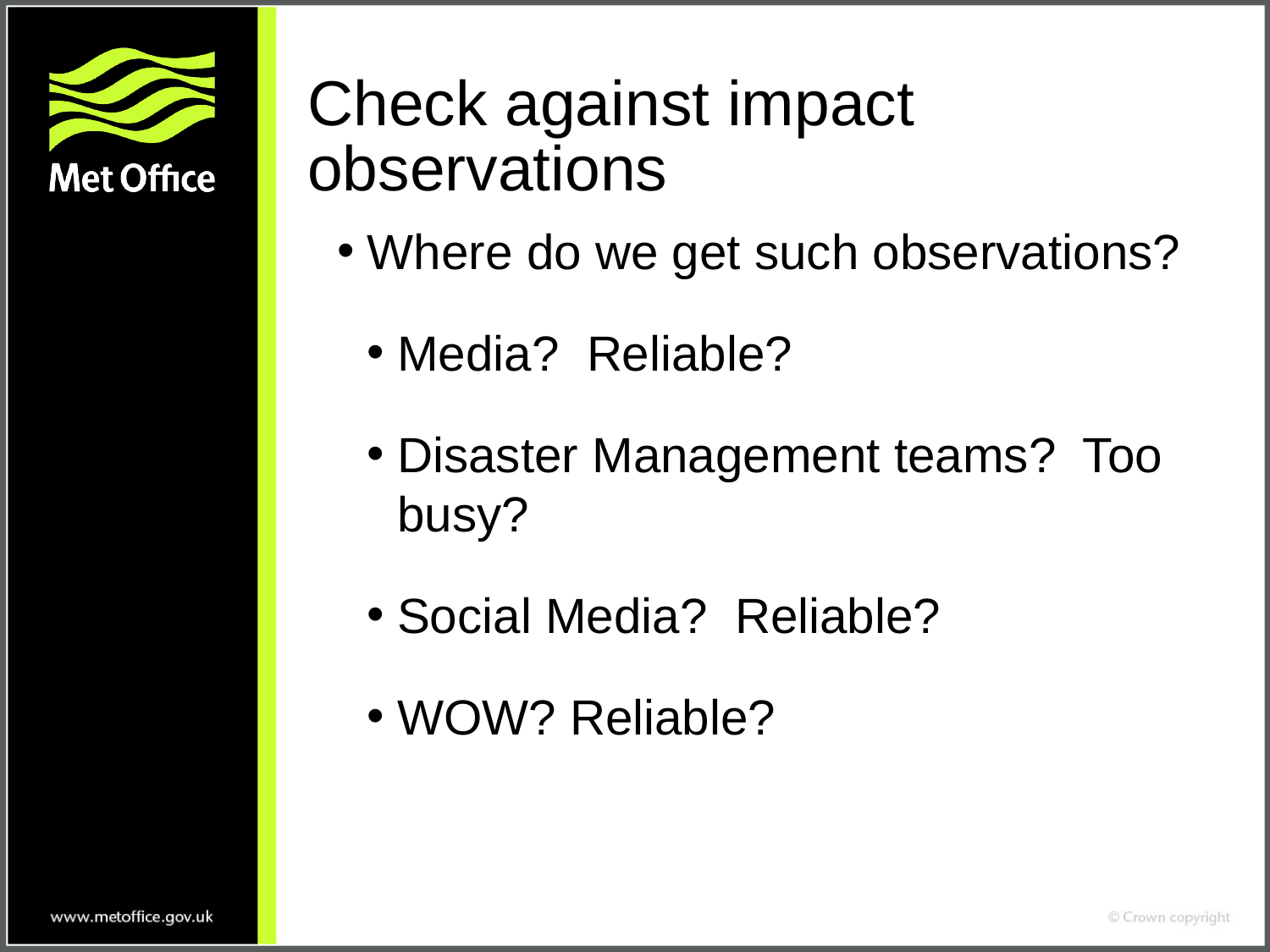

# Check against impact observations
Where do we get such observations?
Media?  Reliable?
Disaster Management teams?  Too busy?
Social Media?  Reliable?
WOW? Reliable?